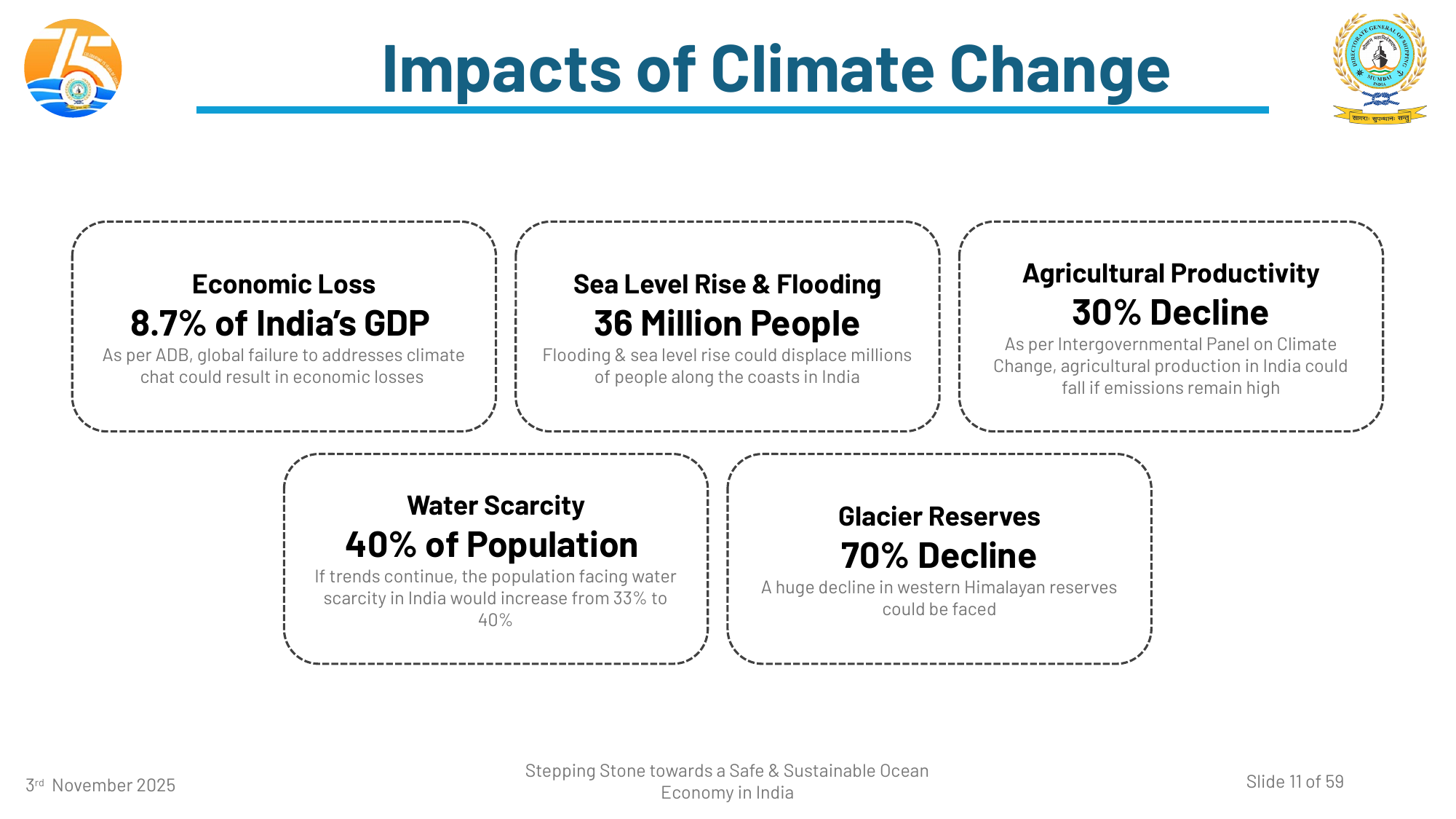

# Impacts of Climate Change
Economic Loss
8.7% of India’s GDP
As per ADB, global failure to addresses climate chat could result in economic losses
Sea Level Rise & Flooding
36 Million People
Flooding & sea level rise could displace millions of people along the coasts in India
Agricultural Productivity
30% Decline
As per Intergovernmental Panel on Climate Change, agricultural production in India could fall if emissions remain high
Water Scarcity
40% of Population
If trends continue, the population facing water scarcity in India would increase from 33% to 40%
Glacier Reserves
70% Decline
A huge decline in western Himalayan reserves could be faced
Stepping Stone towards a Safe & Sustainable Ocean Economy in India
Slide 11 of 59